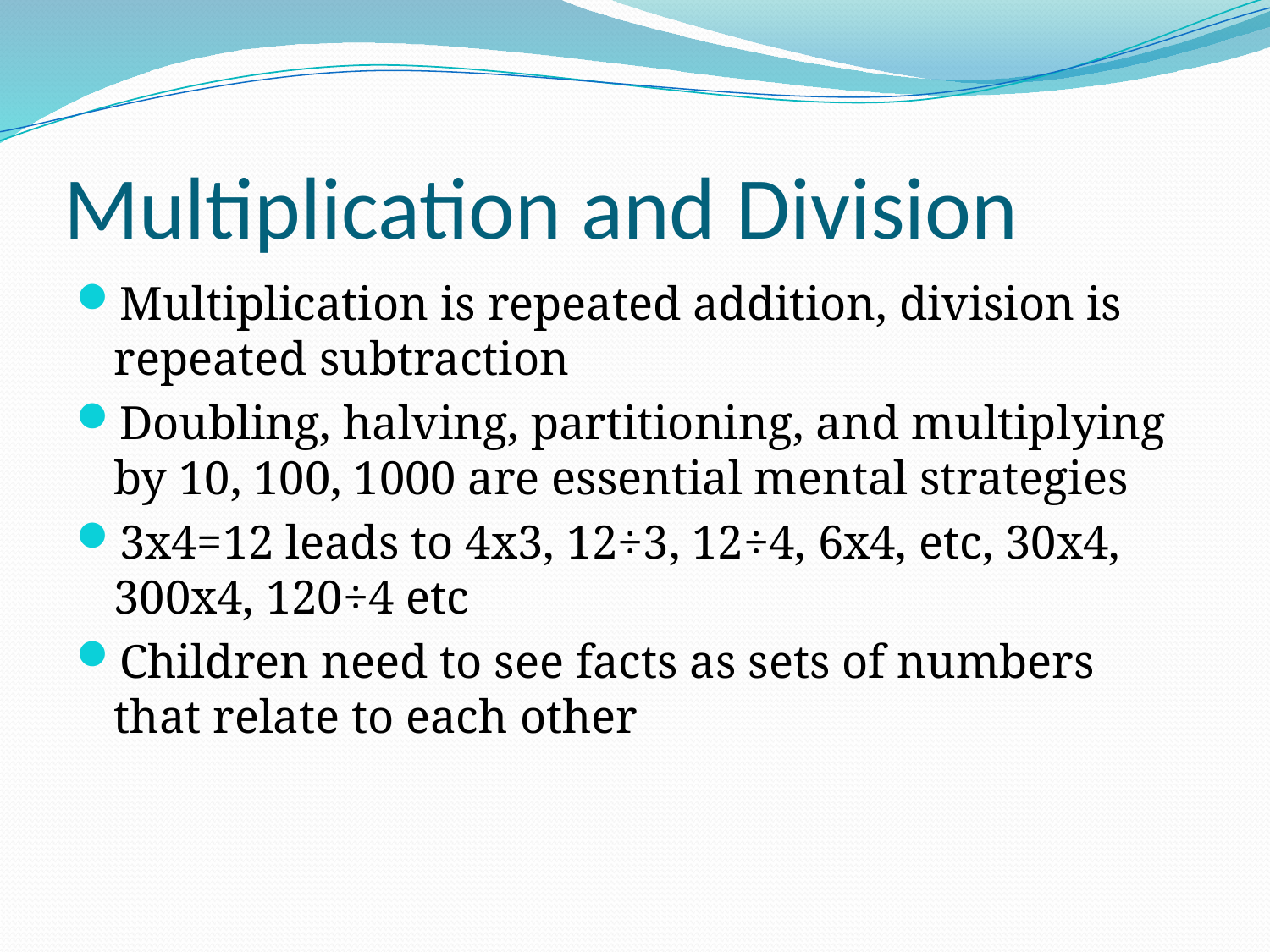

# Multiplication and Division
Multiplication is repeated addition, division is repeated subtraction
Doubling, halving, partitioning, and multiplying by 10, 100, 1000 are essential mental strategies
3x4=12 leads to 4x3, 12÷3, 12÷4, 6x4, etc, 30x4, 300x4, 120÷4 etc
Children need to see facts as sets of numbers that relate to each other